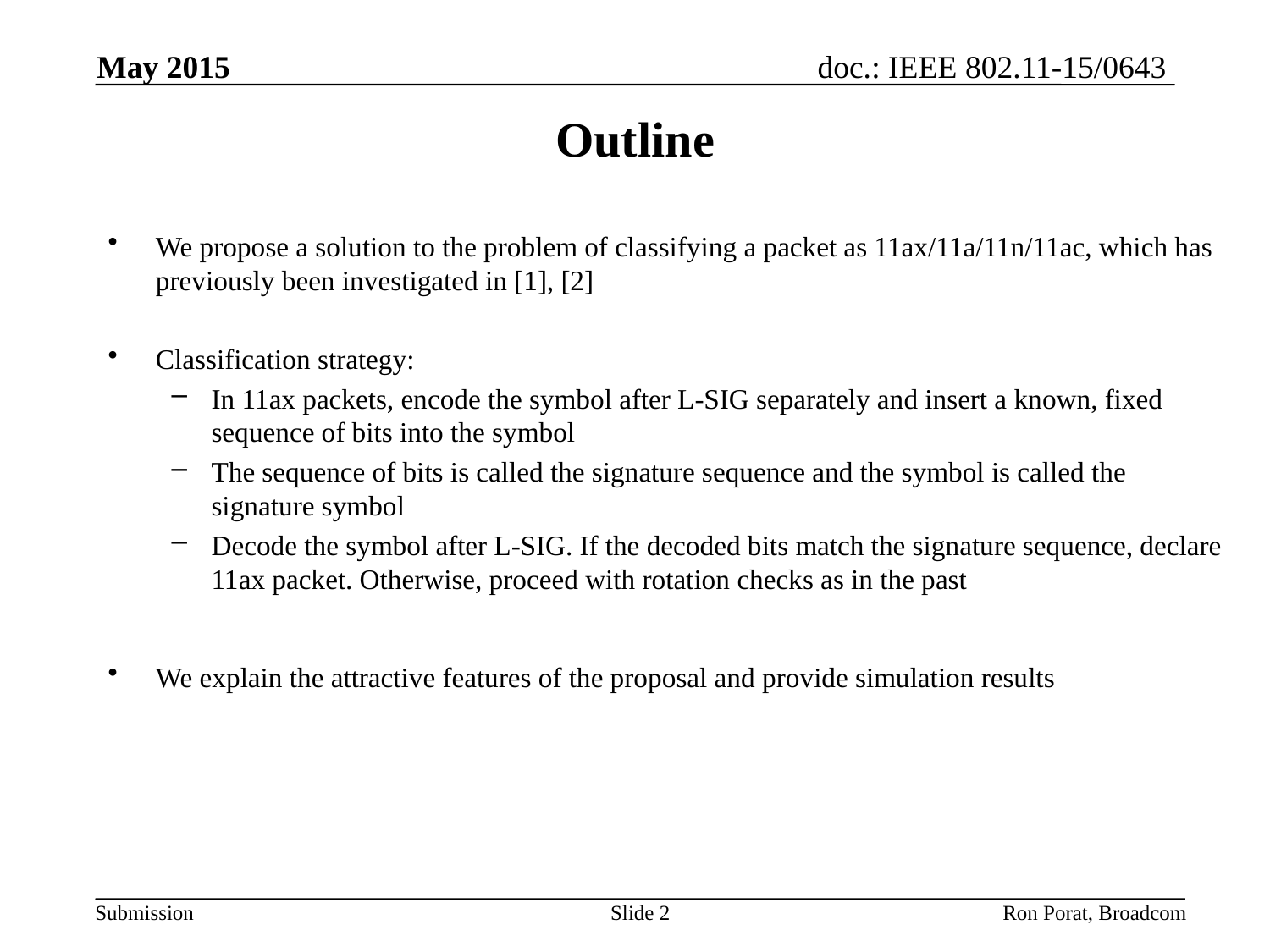

May 2015
# Outline
We propose a solution to the problem of classifying a packet as 11ax/11a/11n/11ac, which has previously been investigated in [1], [2]

Classification strategy:
In 11ax packets, encode the symbol after L-SIG separately and insert a known, fixed sequence of bits into the symbol
The sequence of bits is called the signature sequence and the symbol is called the signature symbol
Decode the symbol after L-SIG. If the decoded bits match the signature sequence, declare 11ax packet. Otherwise, proceed with rotation checks as in the past

We explain the attractive features of the proposal and provide simulation results

Slide 2
Ron Porat, Broadcom